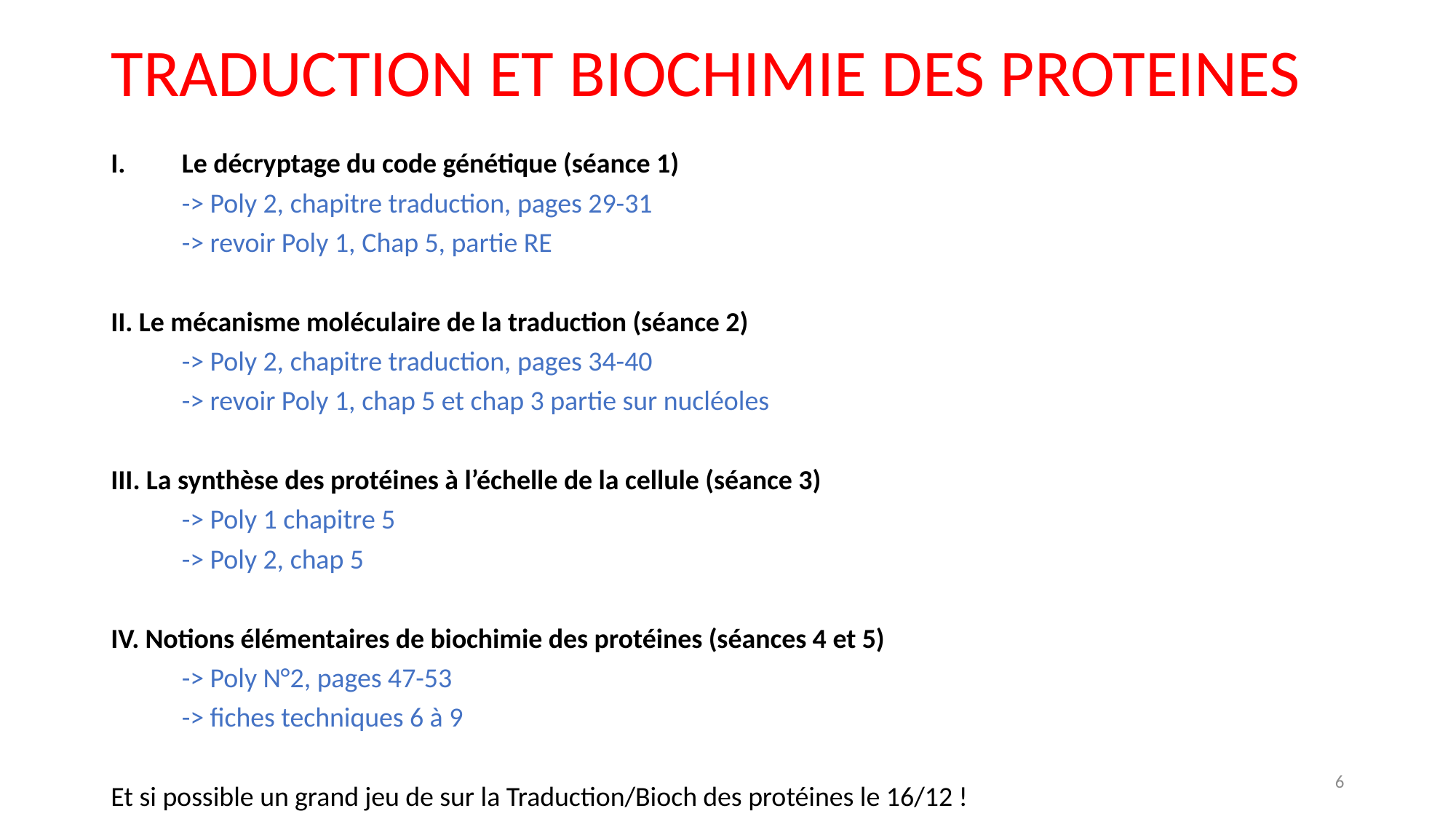

# TRADUCTION ET BIOCHIMIE DES PROTEINES
Le décryptage du code génétique (séance 1)
	-> Poly 2, chapitre traduction, pages 29-31
	-> revoir Poly 1, Chap 5, partie RE

II. Le mécanisme moléculaire de la traduction (séance 2)
	-> Poly 2, chapitre traduction, pages 34-40
	-> revoir Poly 1, chap 5 et chap 3 partie sur nucléoles

III. La synthèse des protéines à l’échelle de la cellule (séance 3)
	-> Poly 1 chapitre 5
	-> Poly 2, chap 5

IV. Notions élémentaires de biochimie des protéines (séances 4 et 5)
	-> Poly N°2, pages 47-53
	-> fiches techniques 6 à 9

Et si possible un grand jeu de sur la Traduction/Bioch des protéines le 16/12 !
6